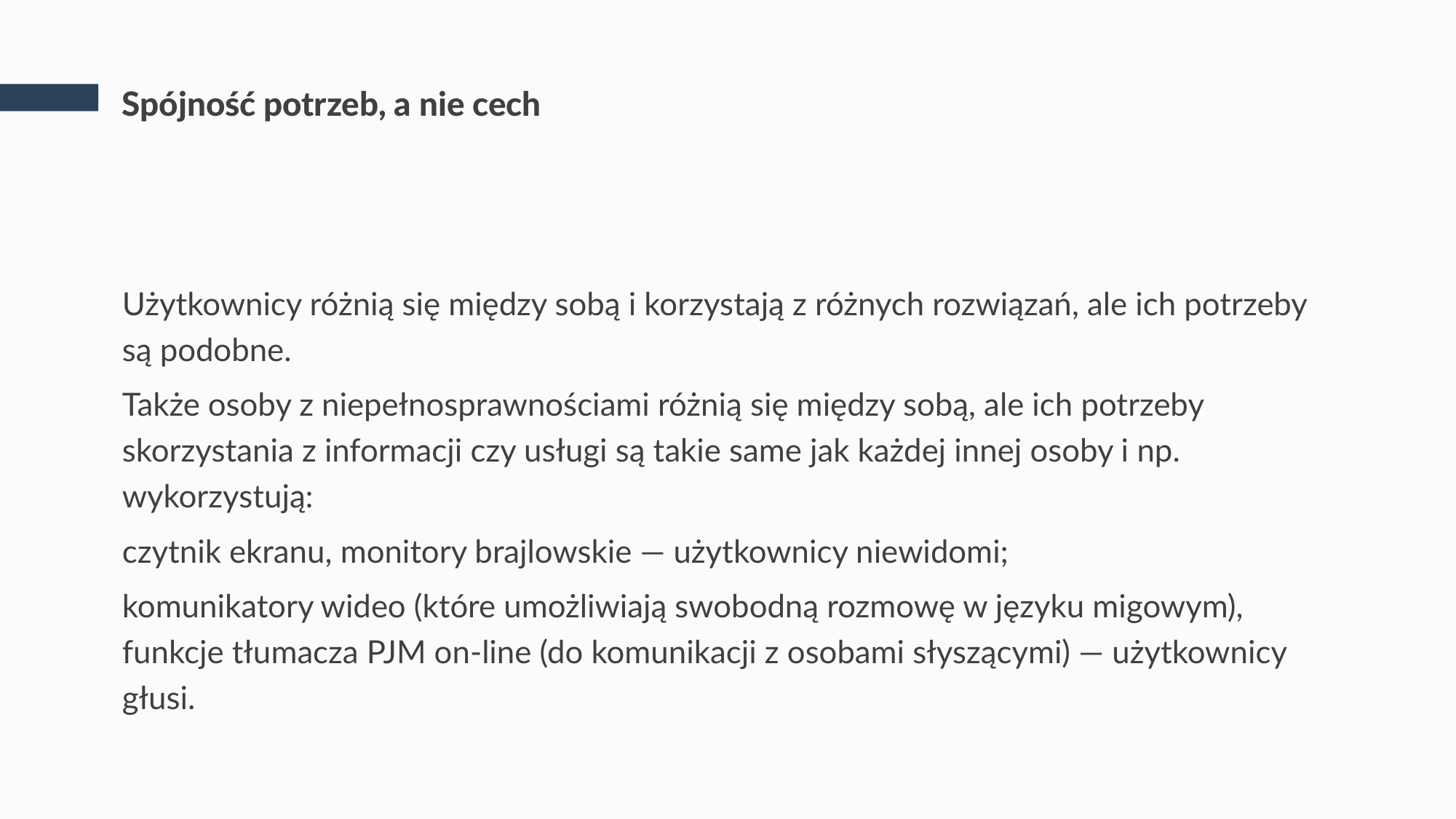

# Spójność potrzeb, a nie cech
Użytkownicy różnią się między sobą i korzystają z różnych rozwiązań, ale ich potrzeby są podobne.
Także osoby z niepełnosprawnościami różnią się między sobą, ale ich potrzeby skorzystania z informacji czy usługi są takie same jak każdej innej osoby i np. wykorzystują:
czytnik ekranu, monitory brajlowskie — użytkownicy niewidomi;
komunikatory wideo (które umożliwiają swobodną rozmowę w języku migowym),  funkcje tłumacza PJM on-line (do komunikacji z osobami słyszącymi) — użytkownicy głusi.

-